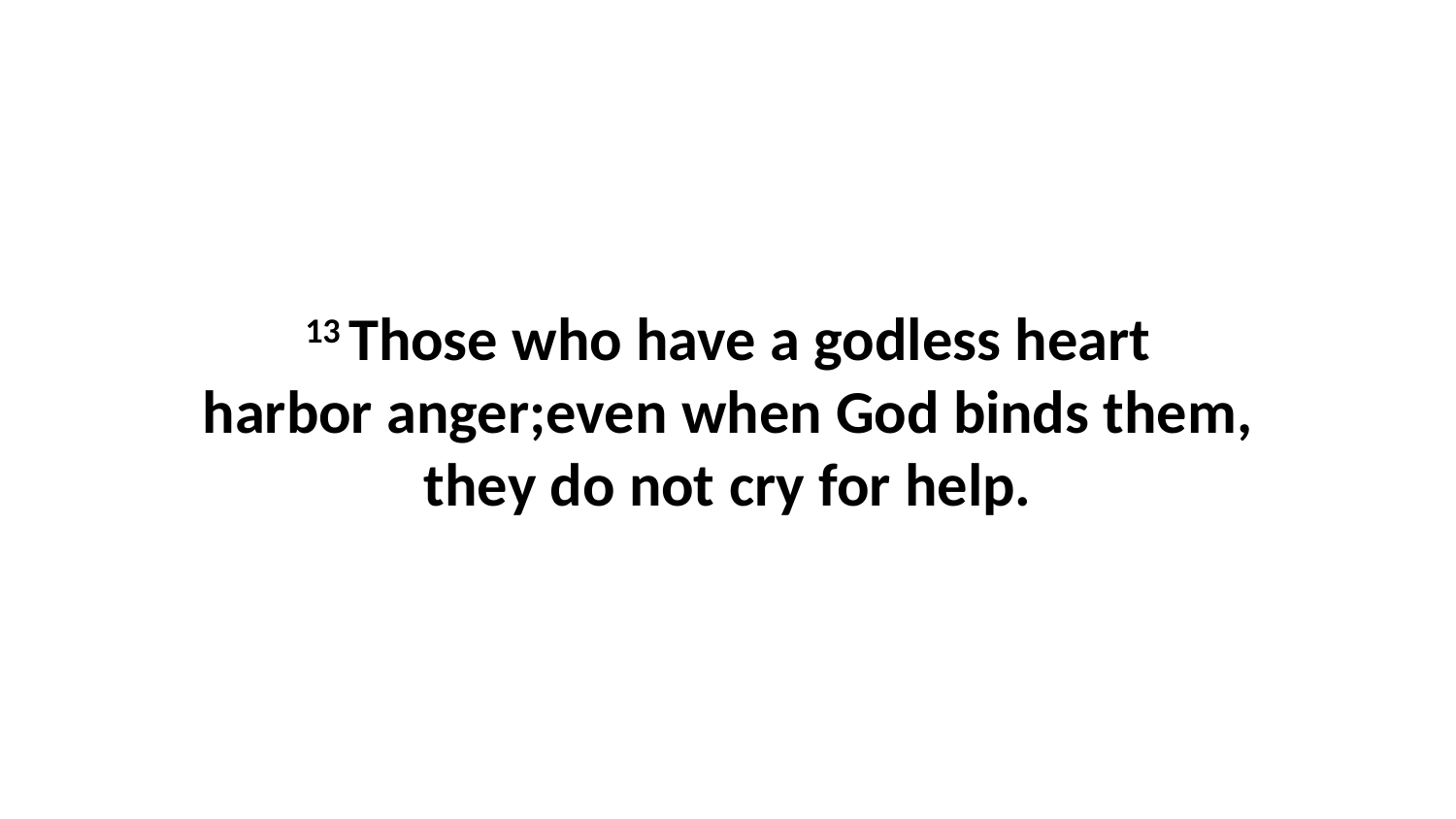

13 Those who have a godless heart harbor anger;even when God binds them, they do not cry for help.